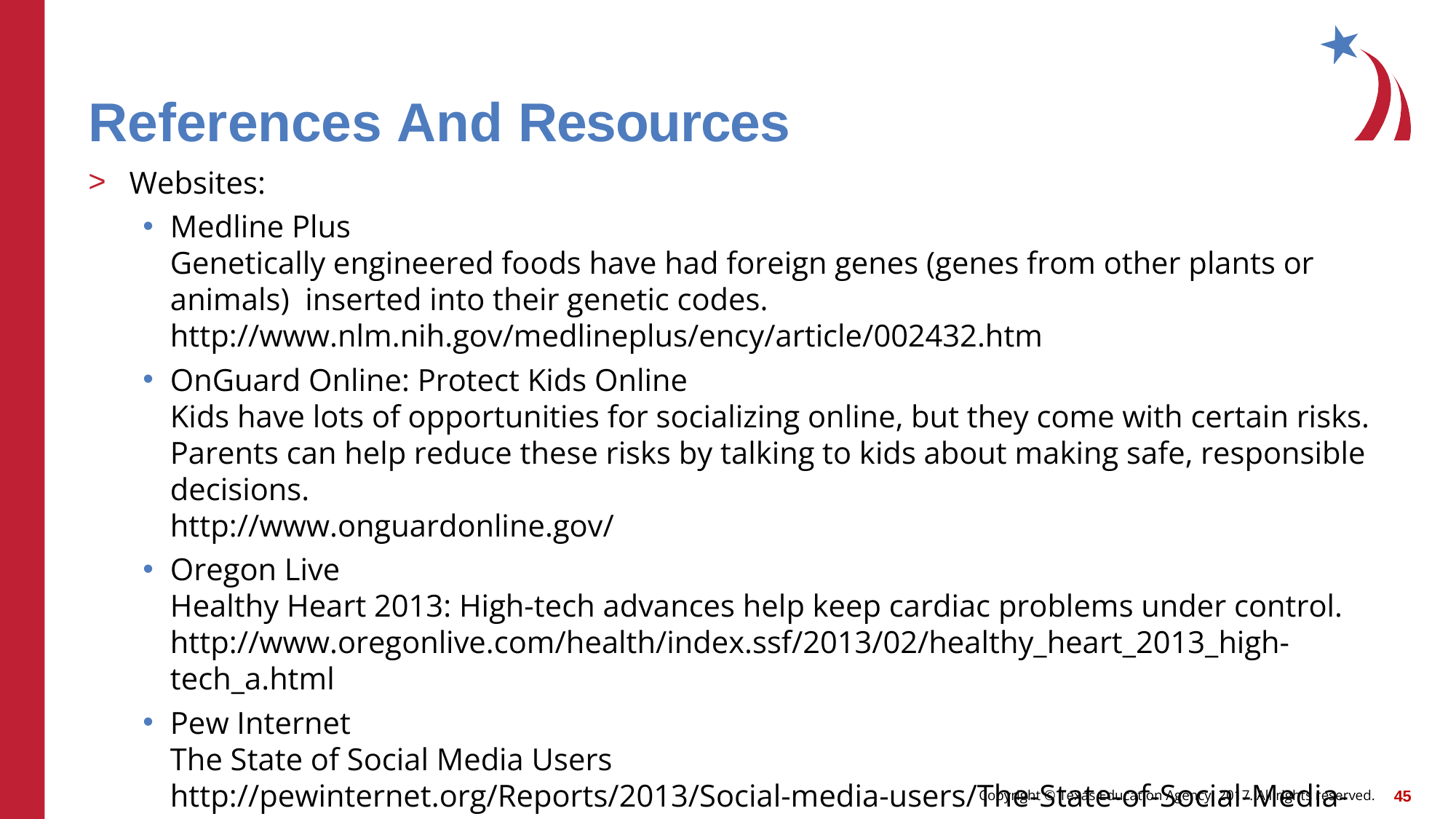

# References And Resources
Websites:
Medline Plus
Genetically engineered foods have had foreign genes (genes from other plants or animals)  inserted into their genetic codes.  http://www.nlm.nih.gov/medlineplus/ency/article/002432.htm
OnGuard Online: Protect Kids Online
Kids have lots of opportunities for socializing online, but they come with certain risks.  Parents can help reduce these risks by talking to kids about making safe, responsible  decisions.
http://www.onguardonline.gov/
Oregon Live
Healthy Heart 2013: High-tech advances help keep cardiac problems under control.  http://www.oregonlive.com/health/index.ssf/2013/02/healthy_heart_2013_high-tech_a.html
Pew Internet
The State of Social Media Users
http://pewinternet.org/Reports/2013/Social-media-users/The-State-of-Social-Media-Users.aspx